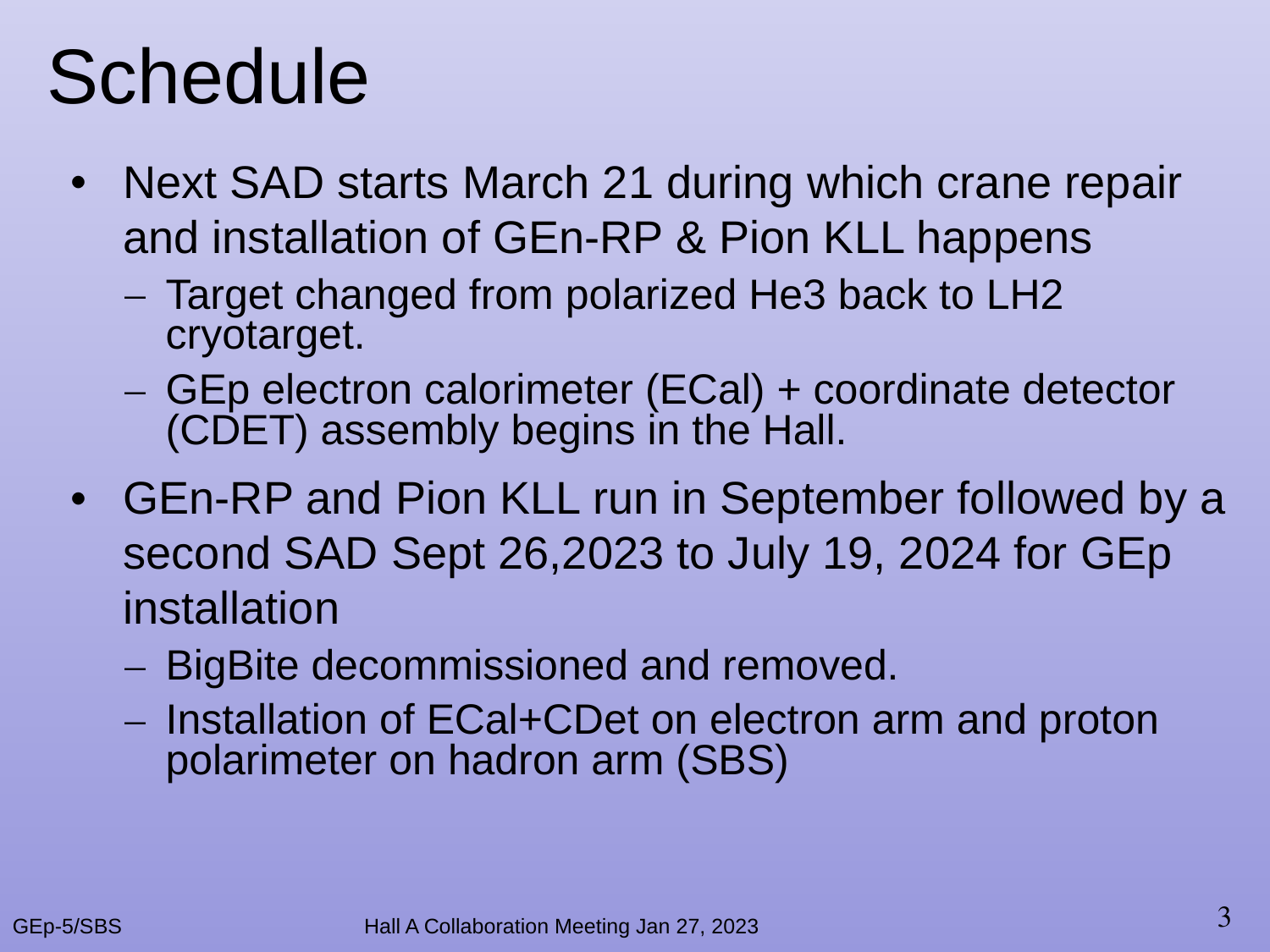

# Schedule
Next SAD starts March 21 during which crane repair and installation of GEn-RP & Pion KLL happens
Target changed from polarized He3 back to LH2 cryotarget.
GEp electron calorimeter (ECal) + coordinate detector (CDET) assembly begins in the Hall.
GEn-RP and Pion KLL run in September followed by a second SAD Sept 26,2023 to July 19, 2024 for GEp installation
BigBite decommissioned and removed.
Installation of ECal+CDet on electron arm and proton polarimeter on hadron arm (SBS)
3